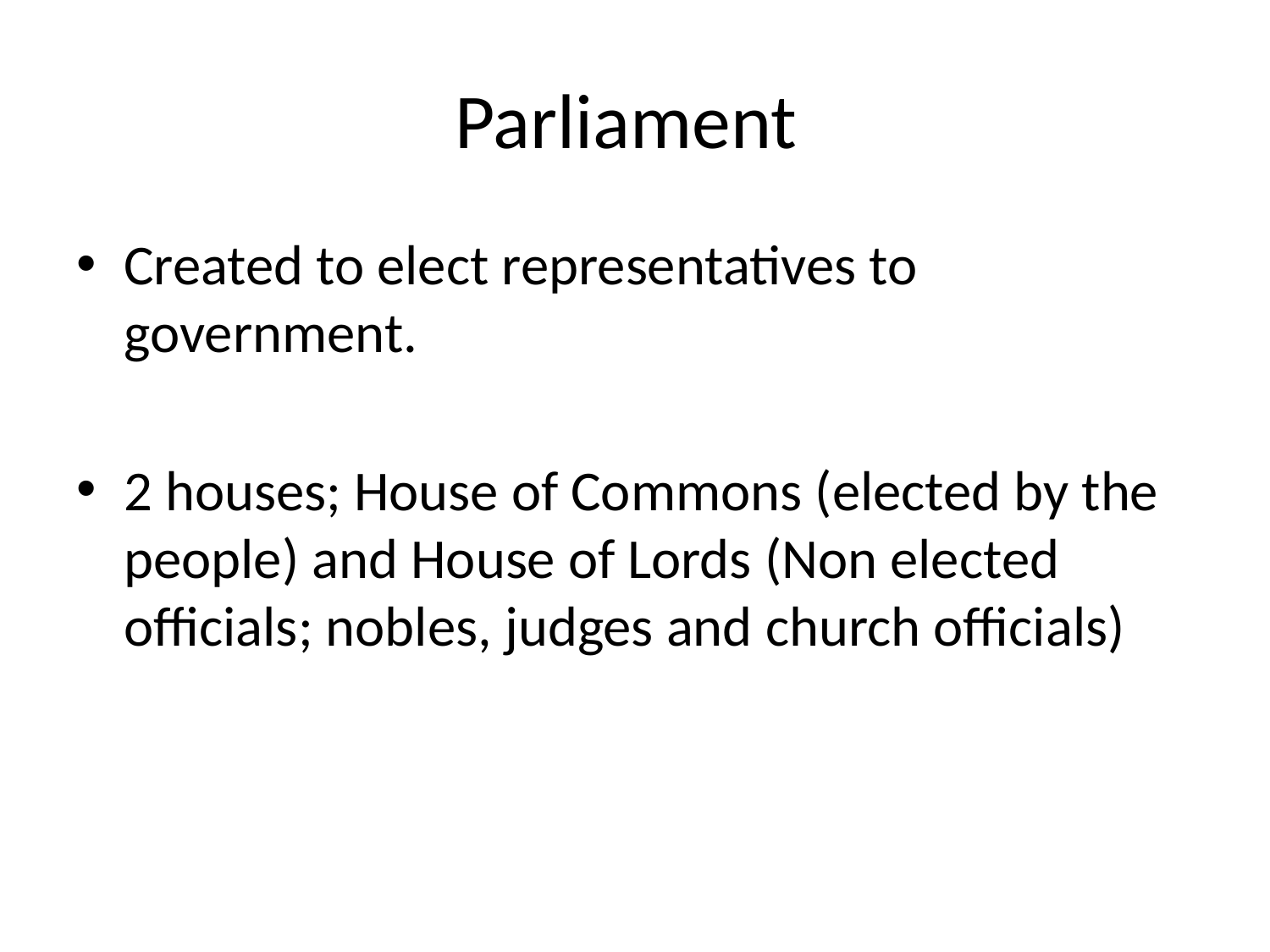

# Parliament
Created to elect representatives to government.

2 houses; House of Commons (elected by the people) and House of Lords (Non elected officials; nobles, judges and church officials)